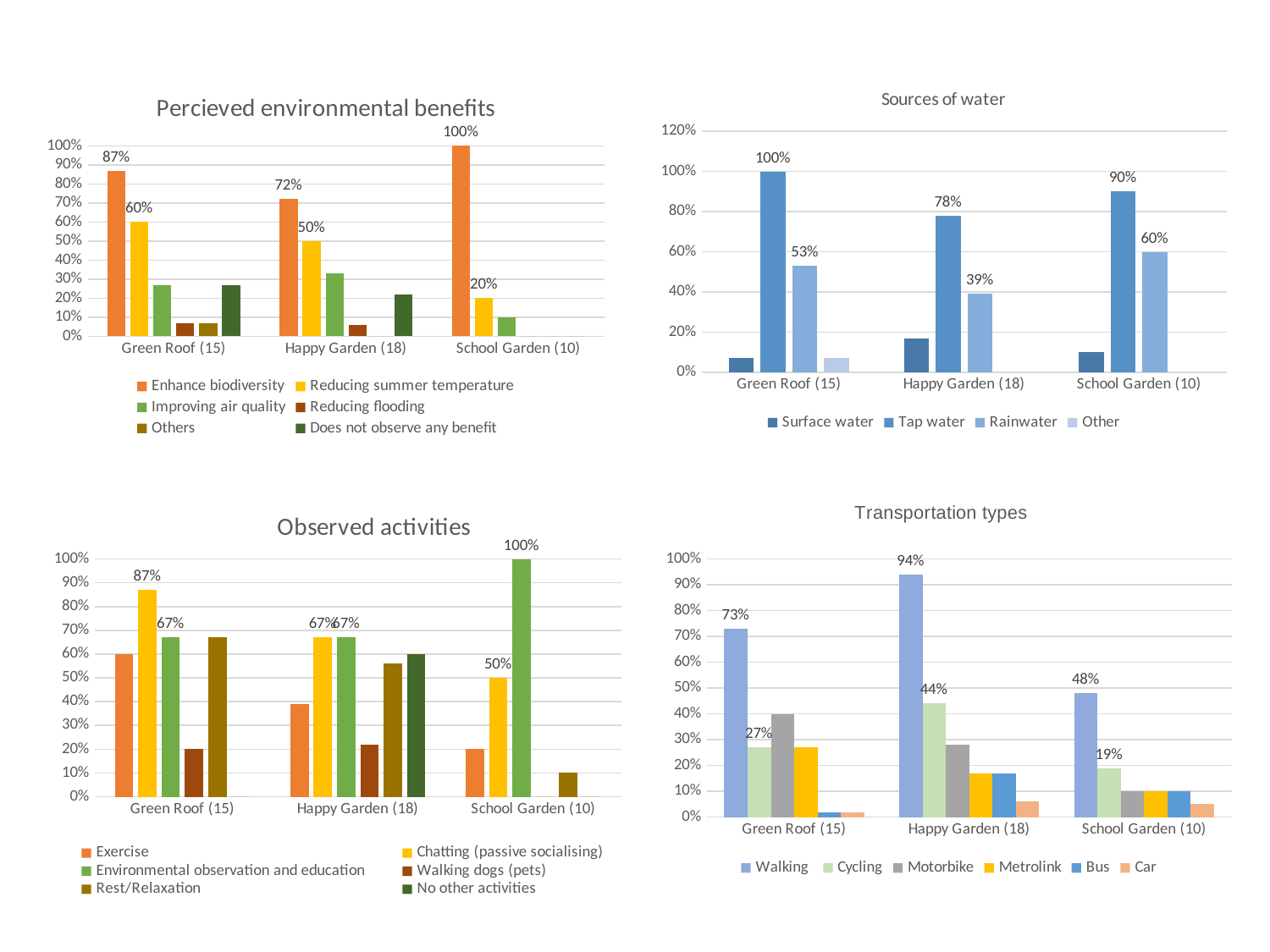

### Chart: Sources of water

| Category | Surface water | Tap water | Rainwater | Other |
|---|---|---|---|---|
| Green Roof (15) | 0.07 | 1.0 | 0.53 | 0.07 |
| Happy Garden (18) | 0.17 | 0.78 | 0.39 | 0.0 |
| School Garden (10) | 0.1 | 0.9 | 0.6 | 0.0 |

### Chart: Percieved environmental benefits

| Category | Enhance biodiversity | Reducing summer temperature | Improving air quality | Reducing flooding | Others | Does not observe any benefit |
|---|---|---|---|---|---|---|
| Green Roof (15) | 0.87 | 0.6 | 0.27 | 0.07 | 0.07 | 0.27 |
| Happy Garden (18) | 0.72 | 0.5 | 0.33 | 0.06 | 0.0 | 0.22 |
| School Garden (10) | 1.0 | 0.2 | 0.1 | 0.0 | 0.0 | 0.0 |

### Chart: Observed activities

| Category | Exercise | Chatting (passive socialising) | Environmental observation and education | Walking dogs (pets) | Rest/Relaxation  | No other activities |
|---|---|---|---|---|---|---|
| Green Roof (15) | 0.6 | 0.87 | 0.67 | 0.2 | 0.67 | 0.0 |
| Happy Garden (18) | 0.39 | 0.67 | 0.67 | 0.22 | 0.56 | 0.6 |
| School Garden (10) | 0.2 | 0.5 | 1.0 | 0.0 | 0.1 | 0.0 |

### Chart: Transportation types

| Category | Walking  | Cycling | Motorbike | Metrolink | Bus | Car |
|---|---|---|---|---|---|---|
| Green Roof (15) | 0.73 | 0.27 | 0.4 | 0.27 | 0.02 | 0.02 |
| Happy Garden (18) | 0.94 | 0.44 | 0.28 | 0.17 | 0.17 | 0.06 |
| School Garden (10) | 0.48 | 0.19 | 0.1 | 0.1 | 0.1 | 0.05 |